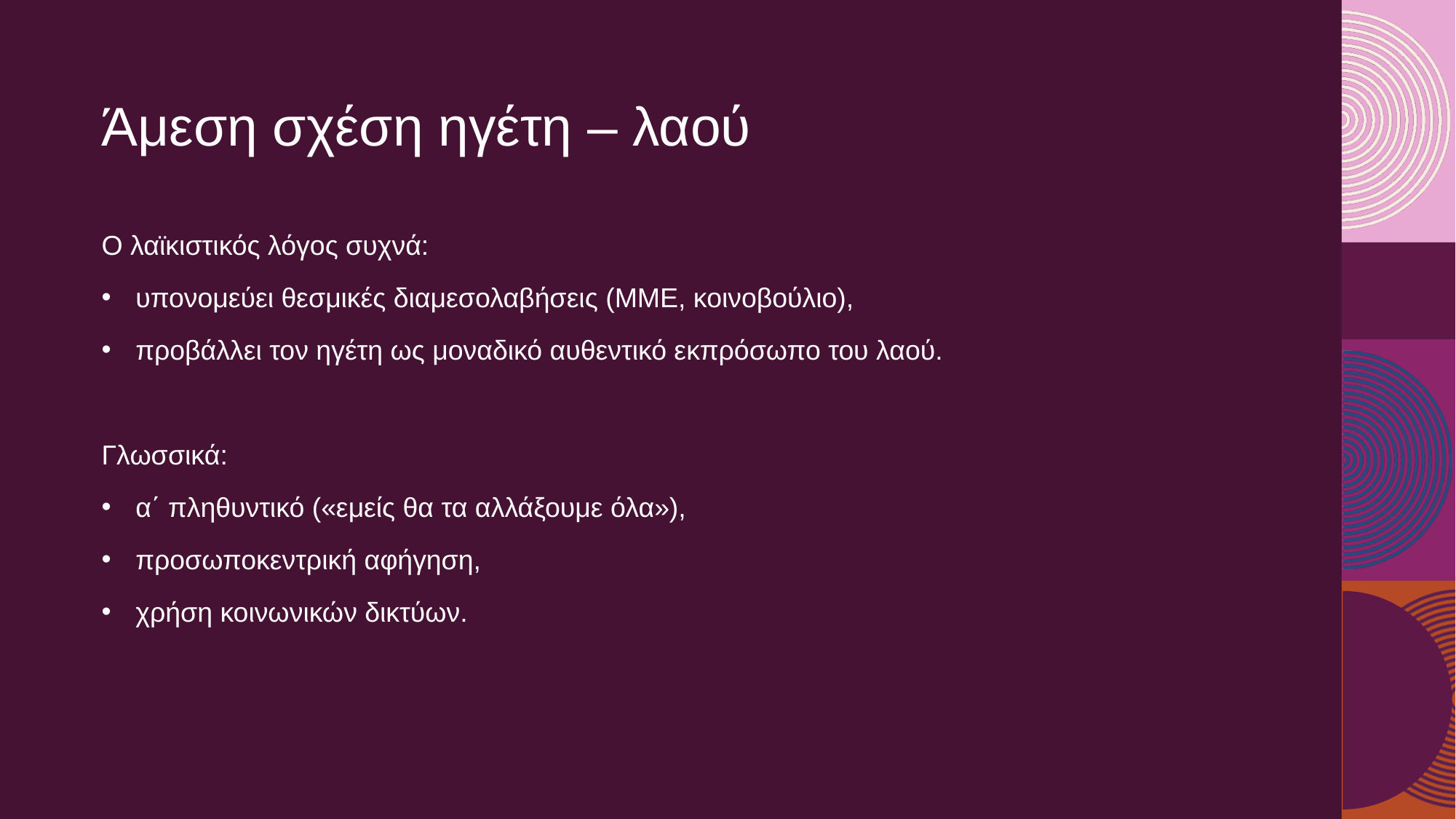

Άμεση σχέση ηγέτη – λαού
Ο λαϊκιστικός λόγος συχνά:
υπονομεύει θεσμικές διαμεσολαβήσεις (ΜΜΕ, κοινοβούλιο),
προβάλλει τον ηγέτη ως μοναδικό αυθεντικό εκπρόσωπο του λαού.

Γλωσσικά:
α΄ πληθυντικό («εμείς θα τα αλλάξουμε όλα»),
προσωποκεντρική αφήγηση,
χρήση κοινωνικών δικτύων.